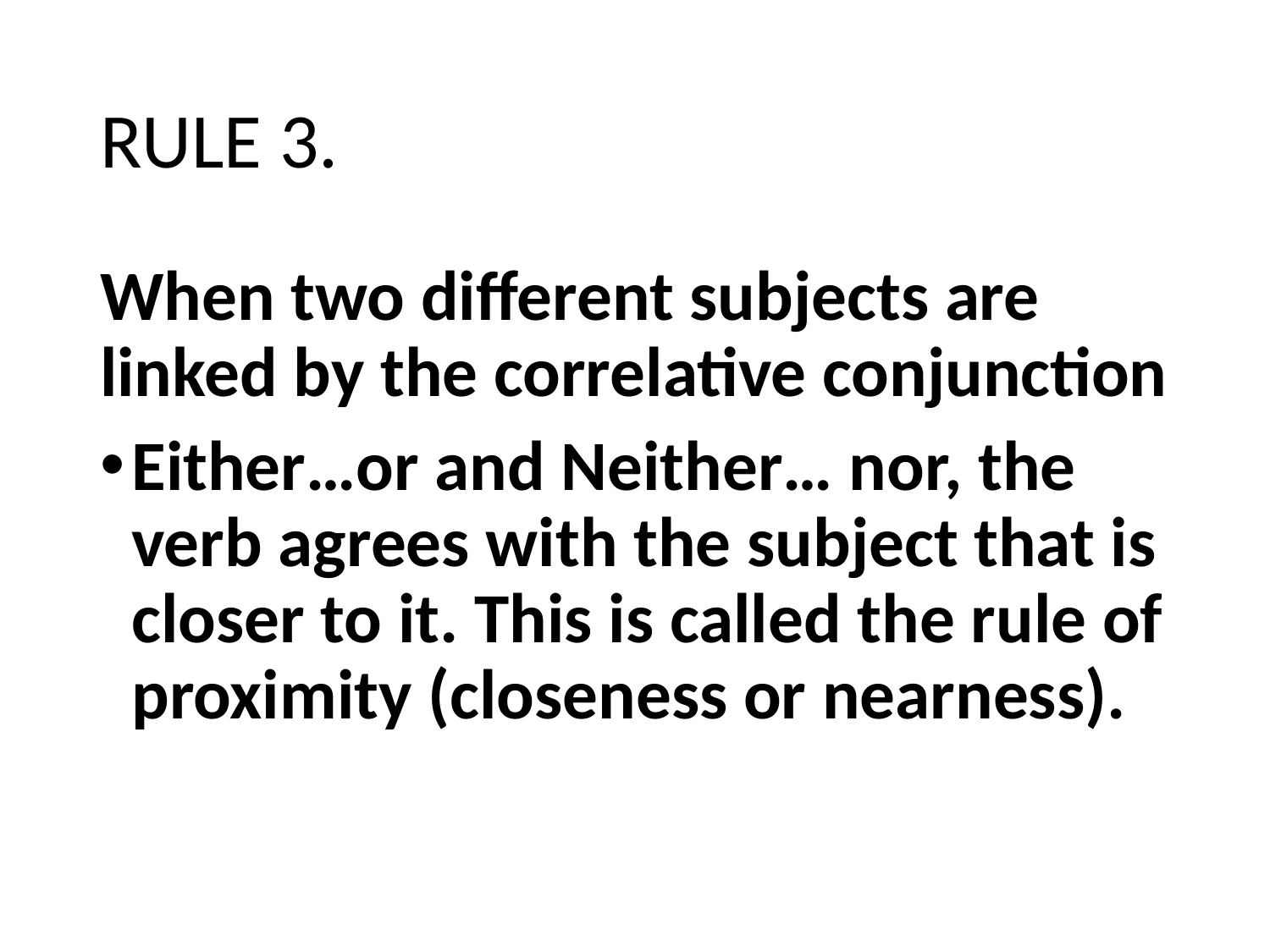

# RULE 3.
When two different subjects are linked by the correlative conjunction
Either…or and Neither… nor, the verb agrees with the subject that is closer to it. This is called the rule of proximity (closeness or nearness).